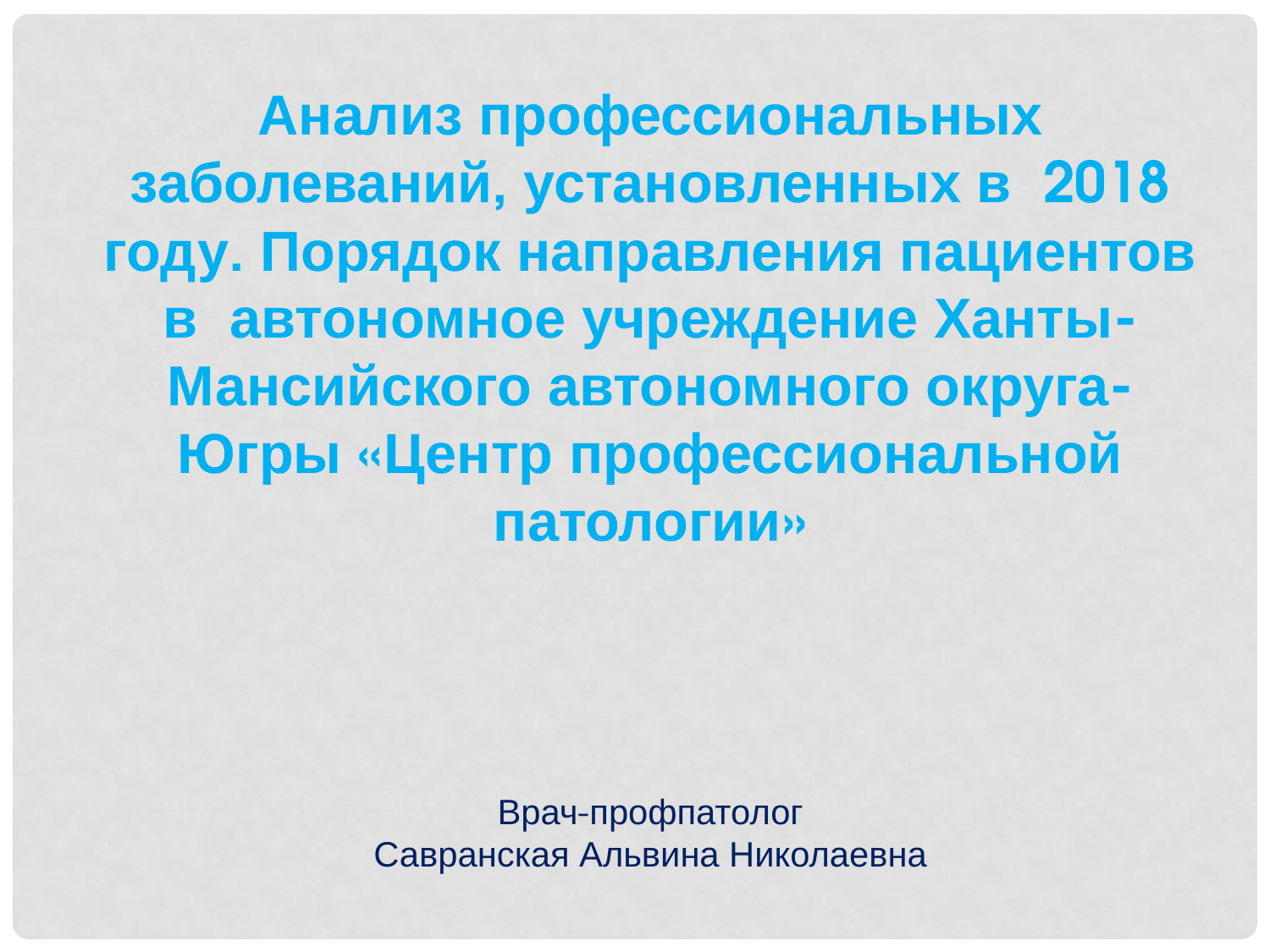

Анализ профессиональных заболеваний, установленных в  2018 году. Порядок направления пациентов в  автономное учреждение Ханты-Мансийского автономного округа-Югры «Центр профессиональной патологии»

Врач-профпатолог
Савранская Альвина Николаевна